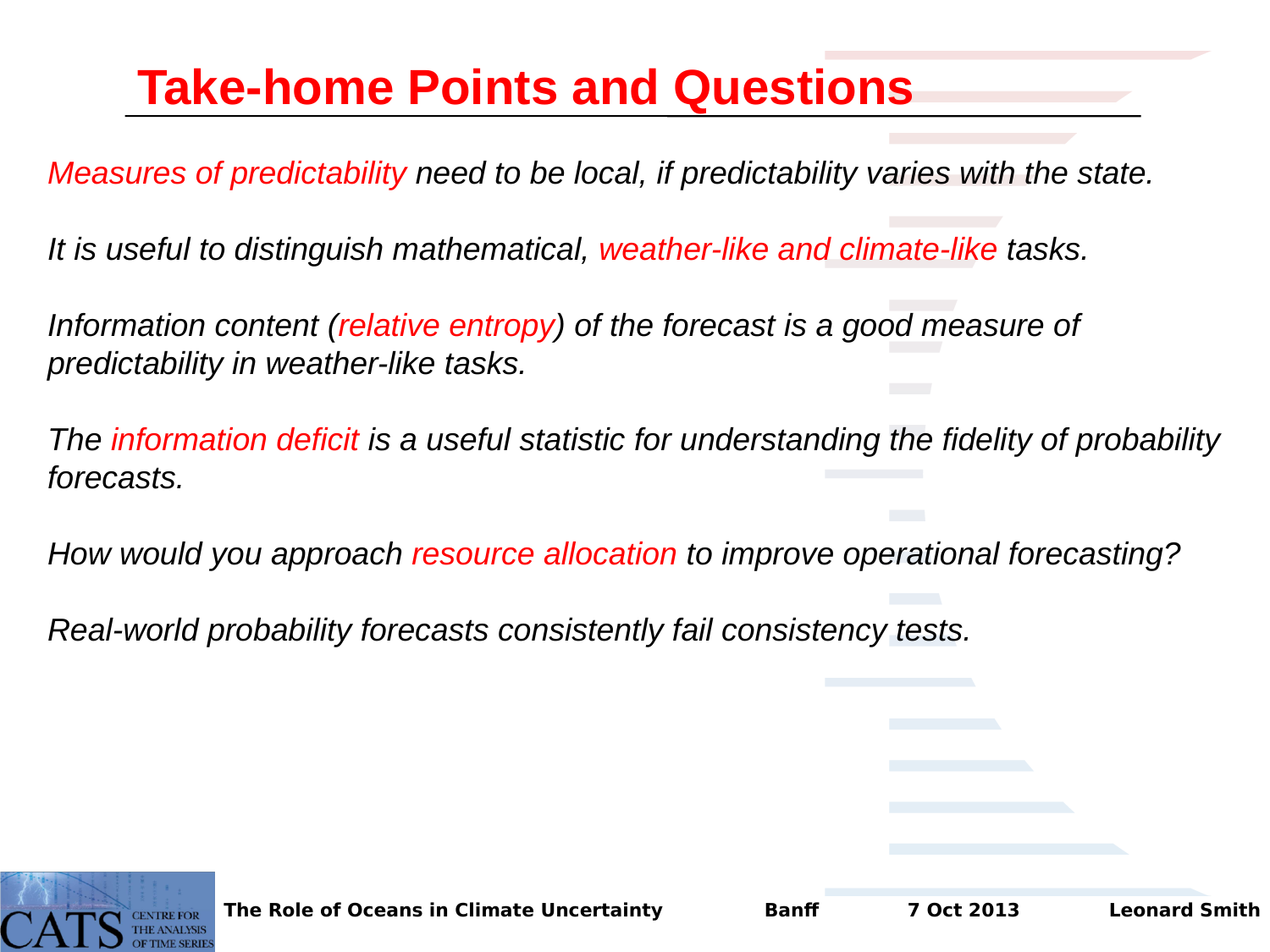

Take-home Points and Questions
Measures of predictability need to be local, if predictability varies with the state.

It is useful to distinguish mathematical, weather-like and climate-like tasks.

Information content (relative entropy) of the forecast is a good measure of predictability in weather-like tasks.

The information deficit is a useful statistic for understanding the fidelity of probability forecasts.

How would you approach resource allocation to improve operational forecasting?

Real-world probability forecasts consistently fail consistency tests.